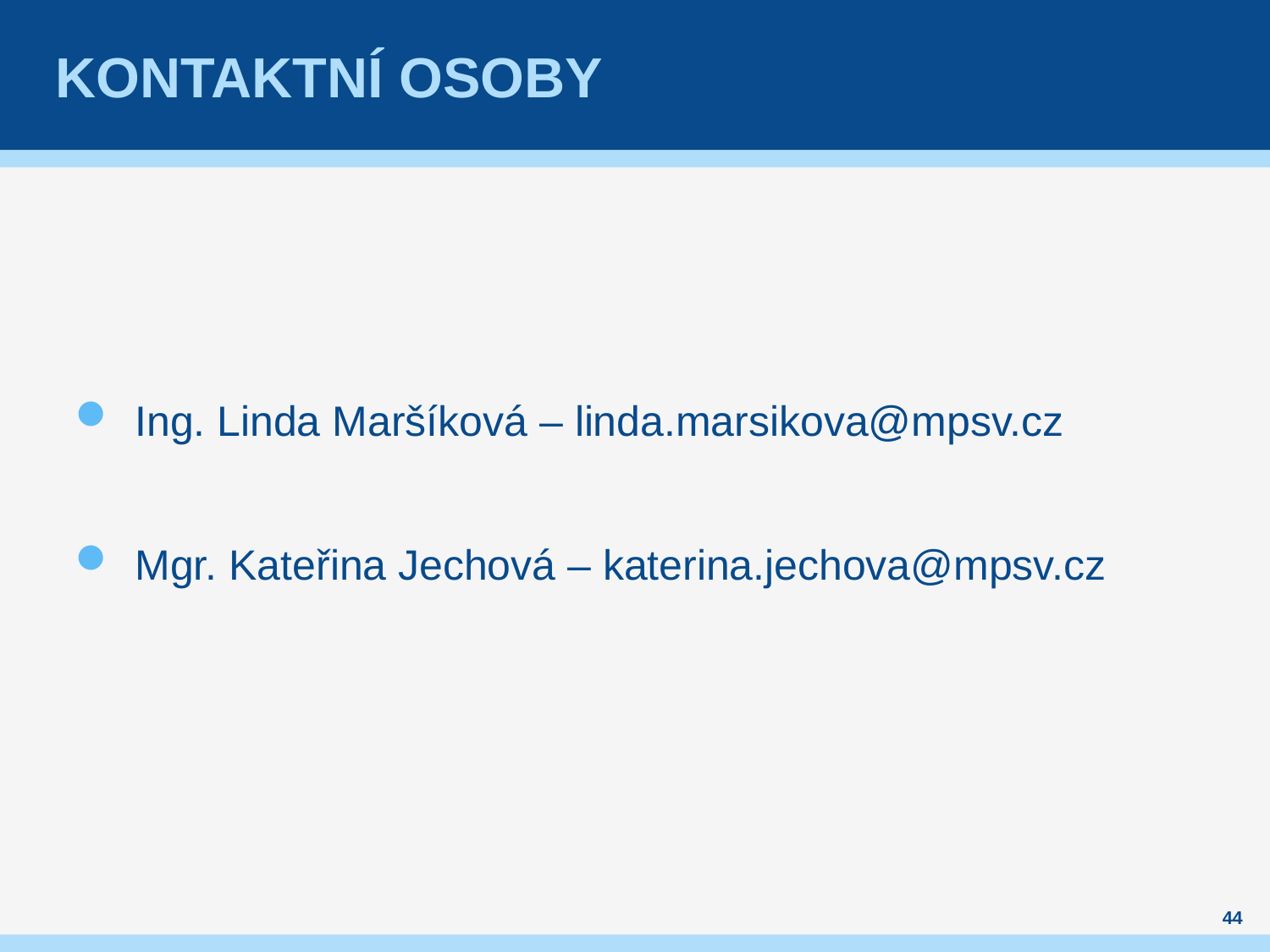

# Kontaktní osoby

Ing. Linda Maršíková – linda.marsikova@mpsv.cz

Mgr. Kateřina Jechová – katerina.jechova@mpsv.cz
44